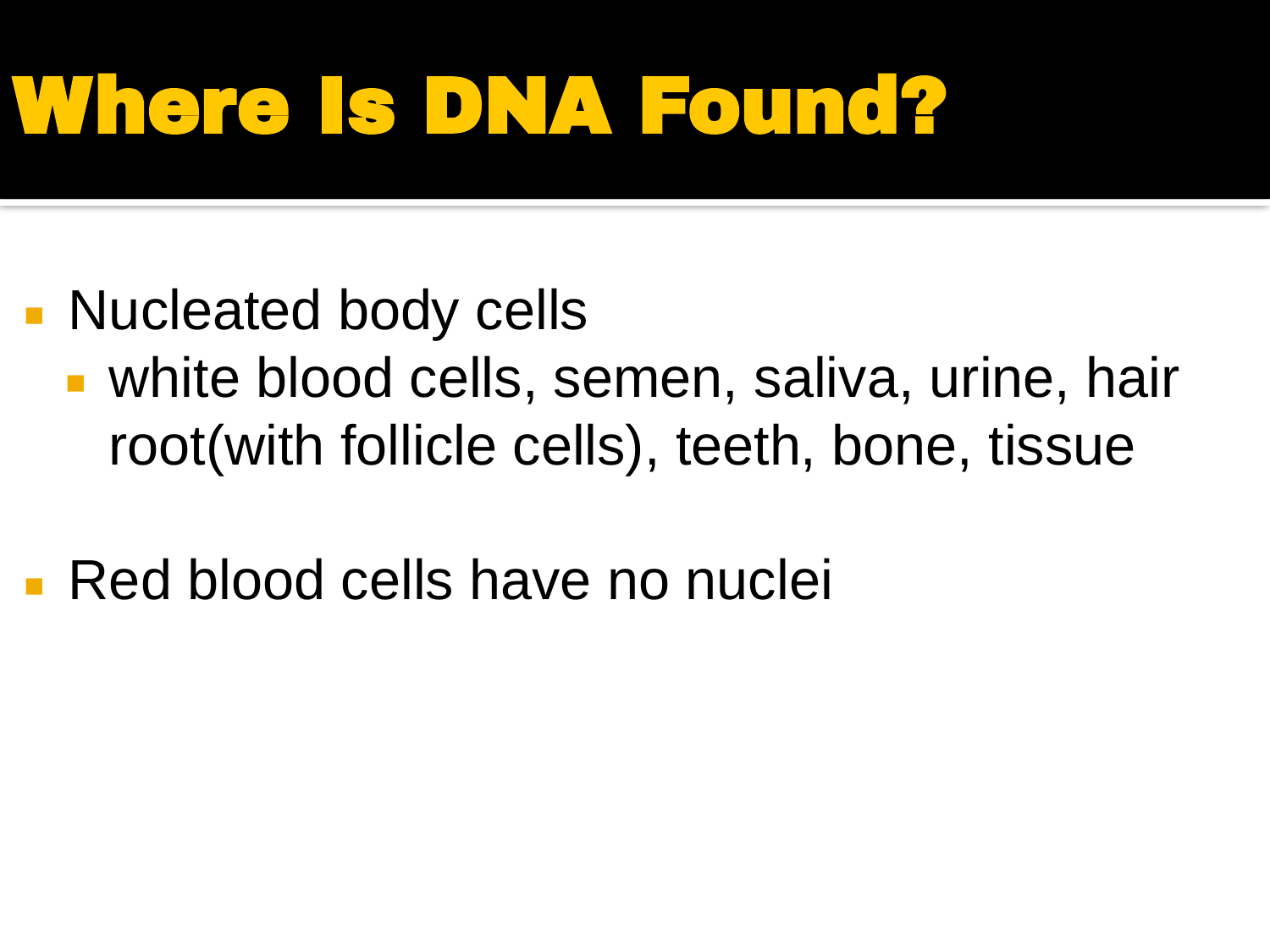

# Where Is DNA Found?

Nucleated body cells
white blood cells, semen, saliva, urine, hair root(with follicle cells), teeth, bone, tissue

Red blood cells have no nuclei